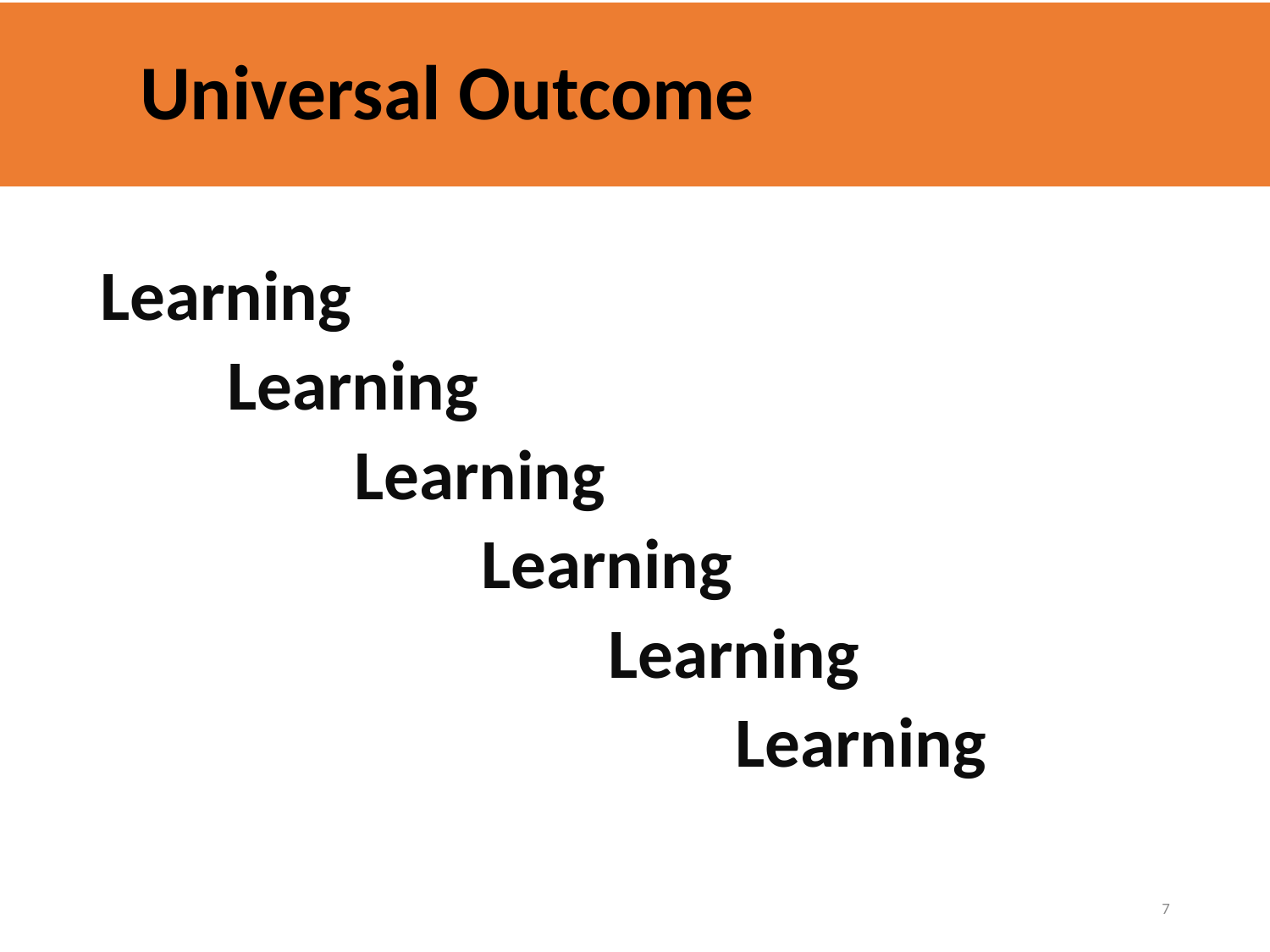

# Universal Outcome
Learning
	Learning
		Learning
			Learning
				Learning
					Learning

7